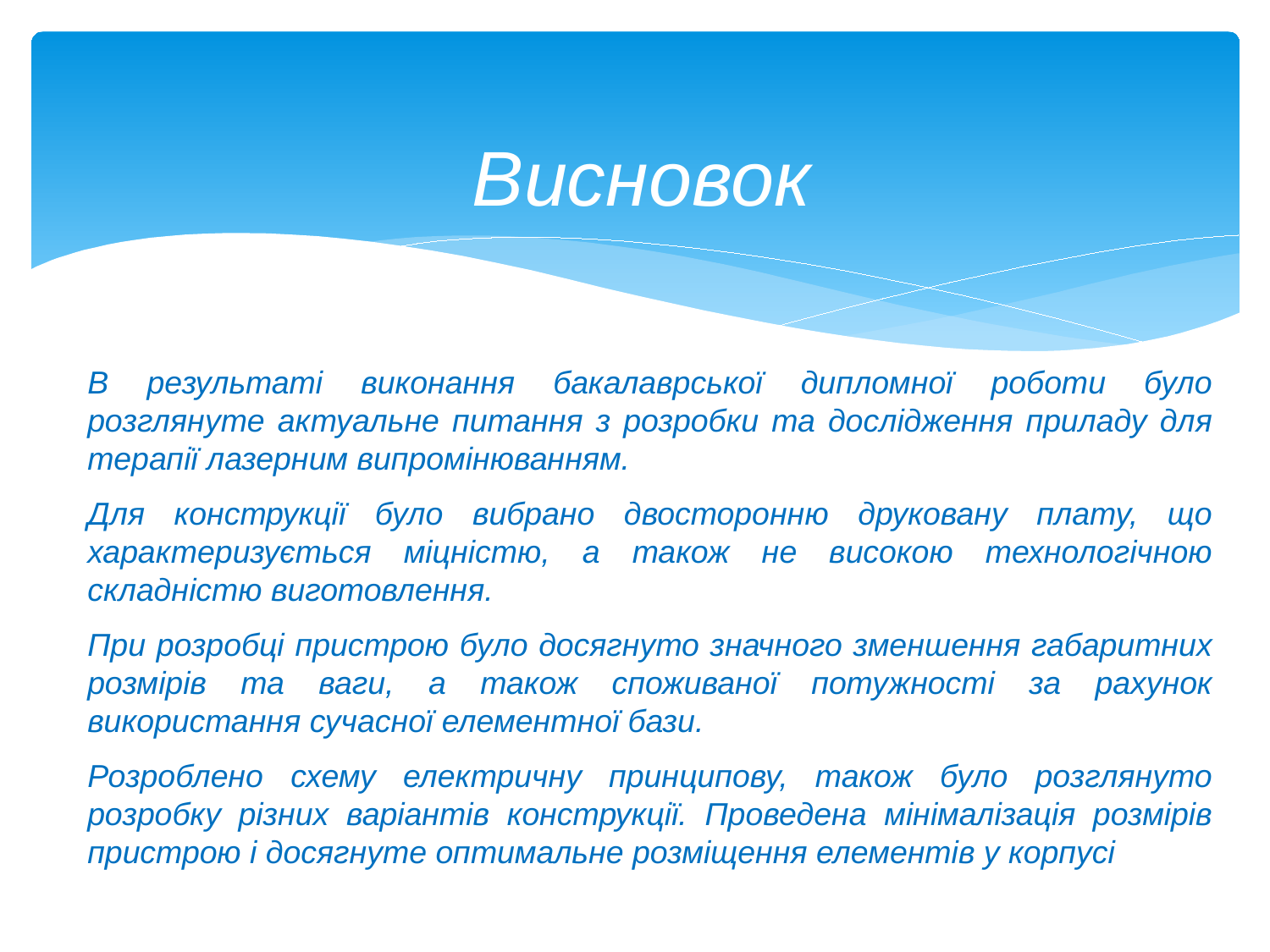

# Висновок
В результаті виконання бакалаврської дипломної роботи було розглянуте актуальне питання з розробки та дослідження приладу для терапії лазерним випромінюванням.

Для конструкції було вибрано двосторонню друковану плату, що характеризується міцністю, а також не високою технологічною складністю виготовлення.

При розробці пристрою було досягнуто значного зменшення габаритних розмірів та ваги, а також споживаної потужності за рахунок використання сучасної елементної бази.

Розроблено схему електричну принципову, також було розглянуто розробку різних варіантів конструкції. Проведена мінімалізація розмірів пристрою і досягнуте оптимальне розміщення елементів у корпусі